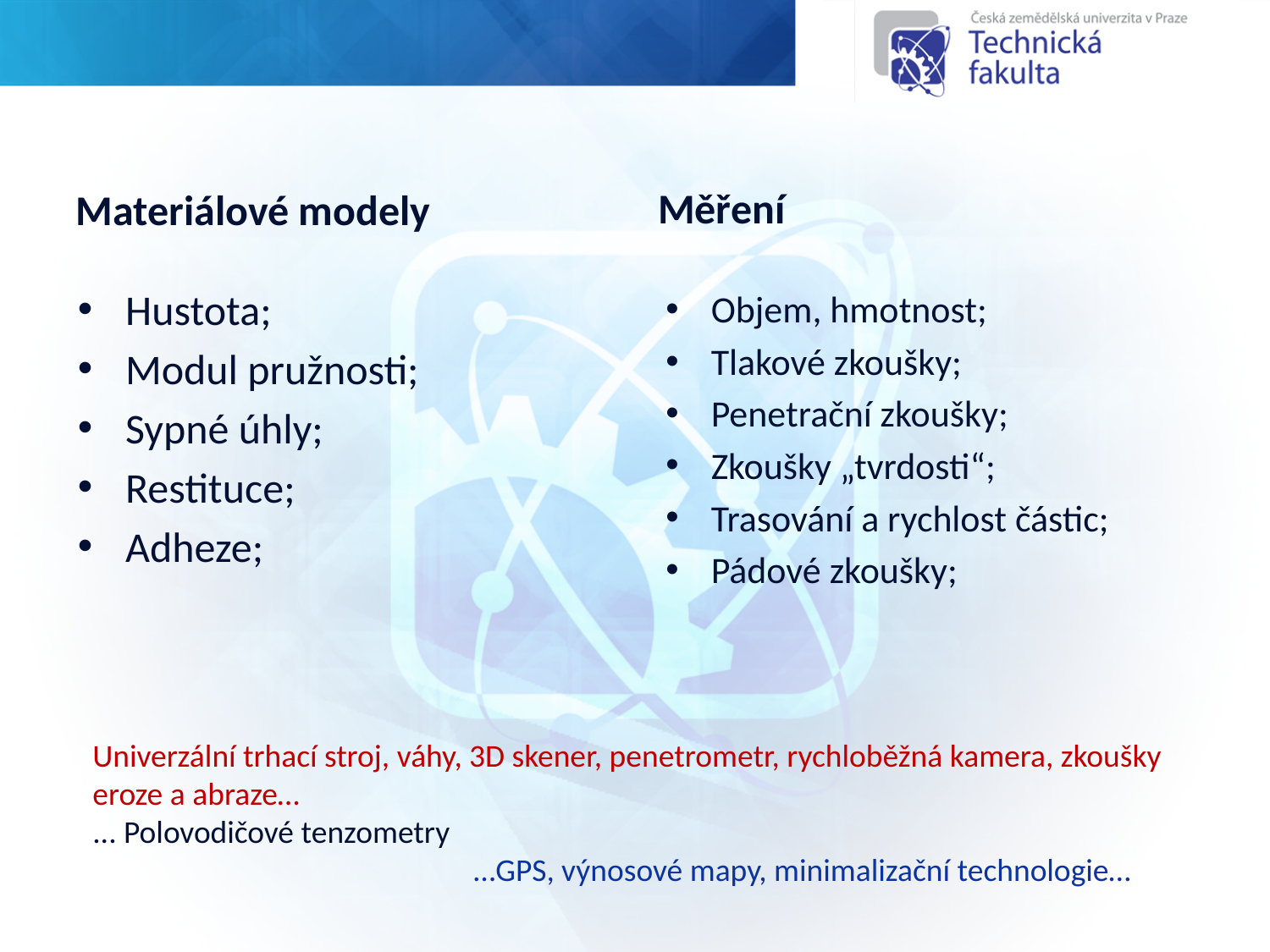

Měření
Materiálové modely
Hustota;
Modul pružnosti;
Sypné úhly;
Restituce;
Adheze;

Objem, hmotnost;
Tlakové zkoušky;
Penetrační zkoušky;
Zkoušky „tvrdosti“;
Trasování a rychlost částic;
Pádové zkoušky;

Univerzální trhací stroj, váhy, 3D skener, penetrometr, rychloběžná kamera, zkoušky eroze a abraze…
... Polovodičové tenzometry
			…GPS, výnosové mapy, minimalizační technologie…